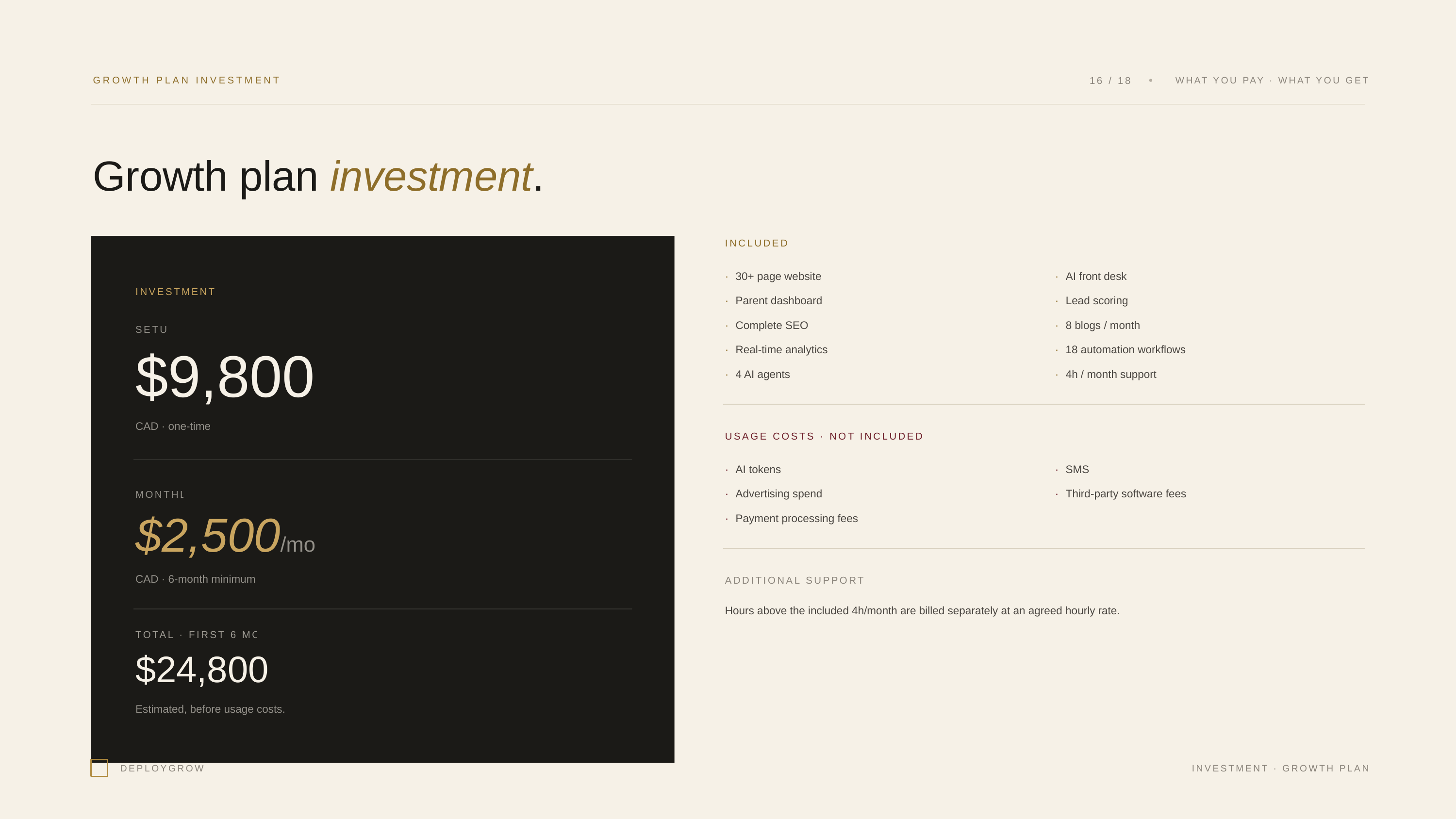

GROWTH PLAN INVESTMENT
16 / 18
WHAT YOU PAY · WHAT YOU GET

Growth plan investment.

INCLUDED
·
30+ page website
·
AI front desk
INVESTMENT
·
Parent dashboard
·
Lead scoring
·
Complete SEO
·
8 blogs / month
SETUP
·
Real-time analytics
·
18 automation workflows
$9,800
·
4 AI agents
·
4h / month support

CAD · one-time
USAGE COSTS · NOT INCLUDED
·
AI tokens
·
SMS

·
Advertising spend
·
Third-party software fees
MONTHLY
·
Payment processing fees
$2,500/mo

CAD · 6-month minimum
ADDITIONAL SUPPORT
Hours above the included 4h/month are billed separately at an agreed hourly rate.

TOTAL · FIRST 6 MONTHS
$24,800
Estimated, before usage costs.

DEPLOYGROW
INVESTMENT · GROWTH PLAN